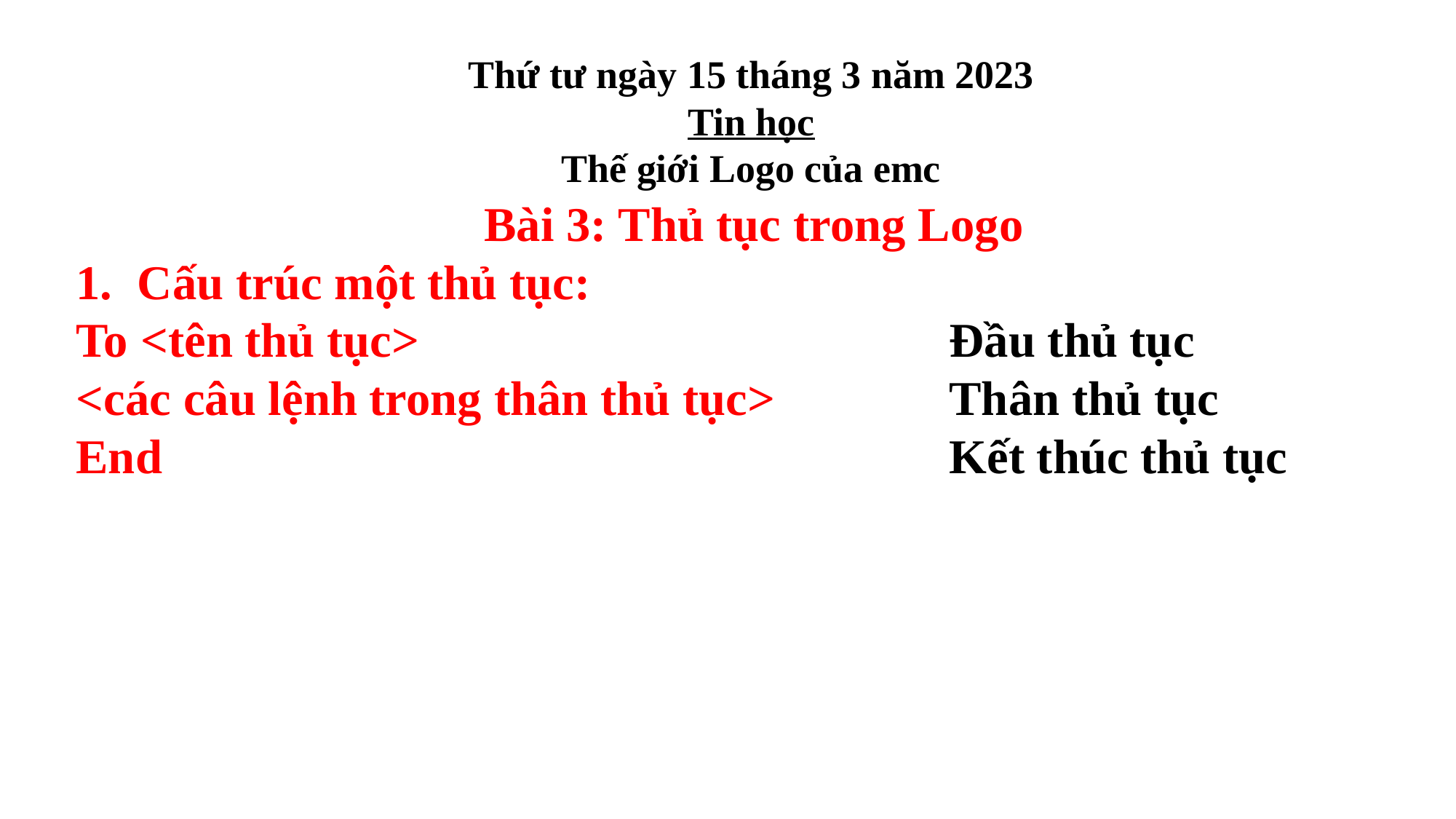

# Thứ tư ngày 15 tháng 3 năm 2023 Tin học Thế giới Logo của emc
Bài 3: Thủ tục trong Logo
Cấu trúc một thủ tục:
To <tên thủ tục>                                		Đầu thủ tục
<các câu lệnh trong thân thủ tục>   		Thân thủ tục
End								Kết thúc thủ tục